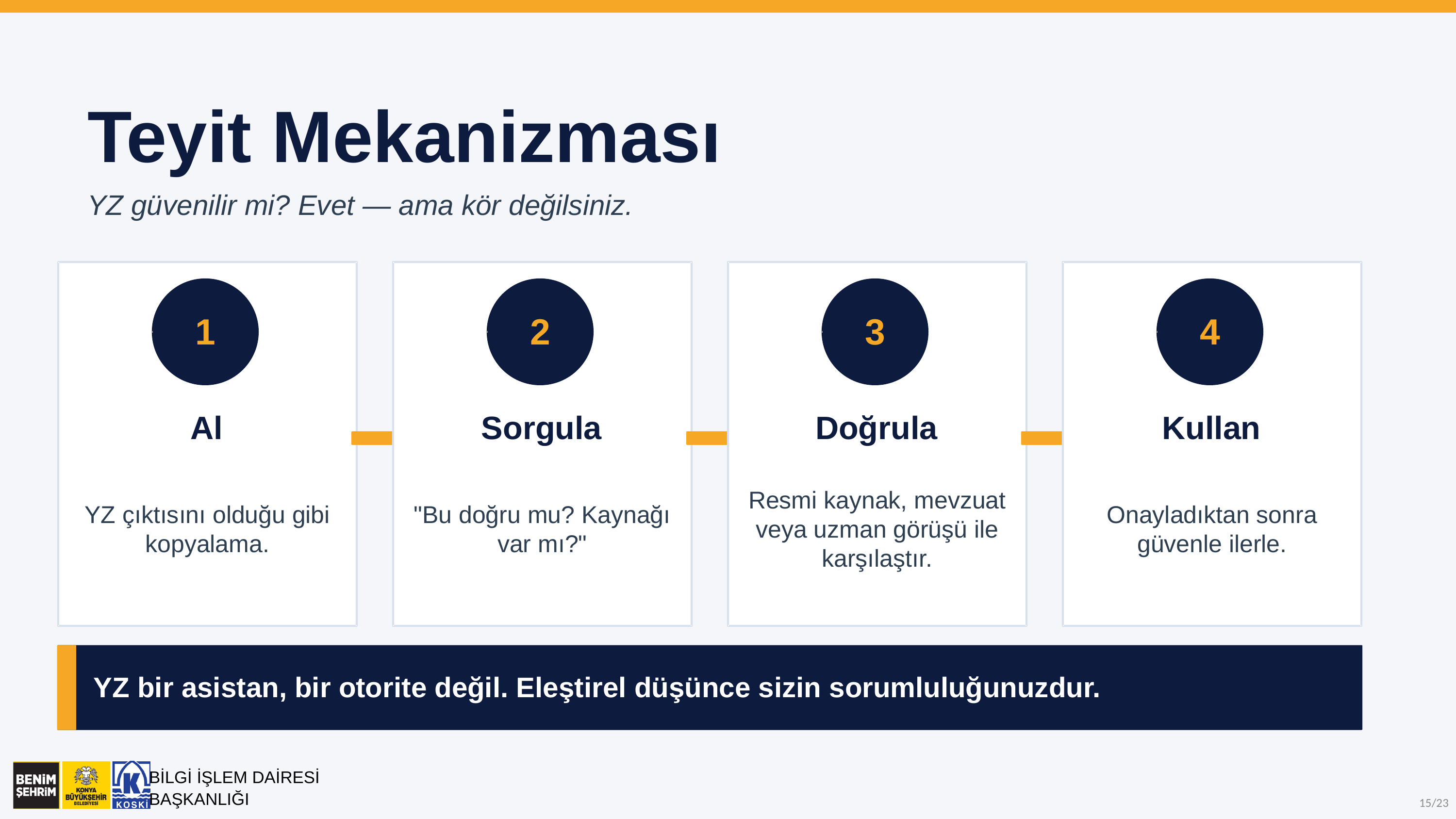

Teyit Mekanizması

YZ güvenilir mi? Evet — ama kör değilsiniz.

1

2

3

4

Al

Sorgula

Doğrula

Kullan

YZ çıktısını olduğu gibi kopyalama.

"Bu doğru mu? Kaynağı var mı?"

Resmi kaynak, mevzuat veya uzman görüşü ile karşılaştır.

Onayladıktan sonra güvenle ilerle.

YZ bir asistan, bir otorite değil. Eleştirel düşünce sizin sorumluluğunuzdur.

BİLGİ İŞLEM DAİRESİ BAŞKANLIĞI
15/23